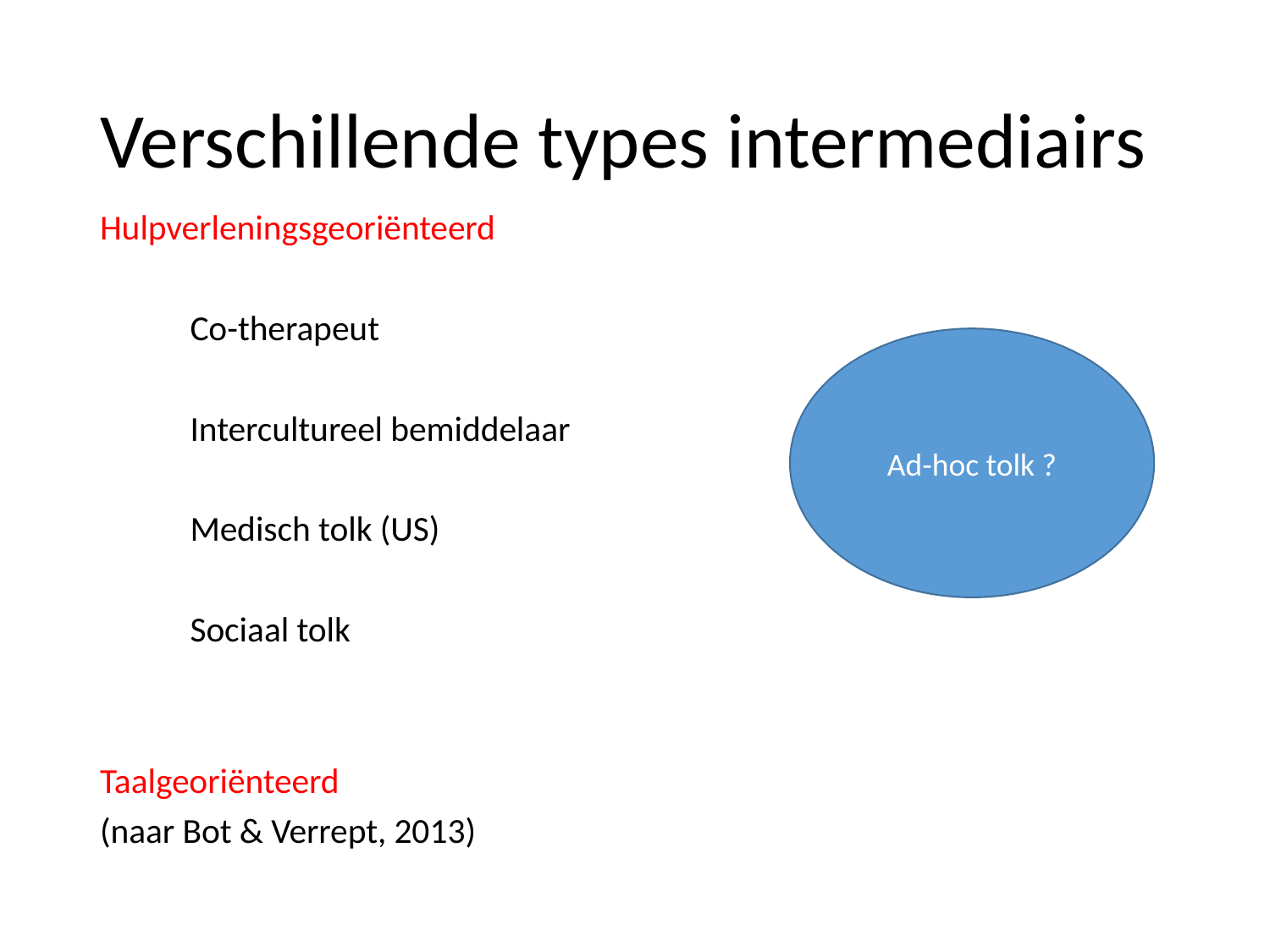

# Verschillende types intermediairs
Hulpverleningsgeoriënteerd

	Co-therapeut

	Intercultureel bemiddelaar

	Medisch tolk (US)

	Sociaal tolk

Taalgeoriënteerd
(naar Bot & Verrept, 2013)
Ad-hoc tolk ?